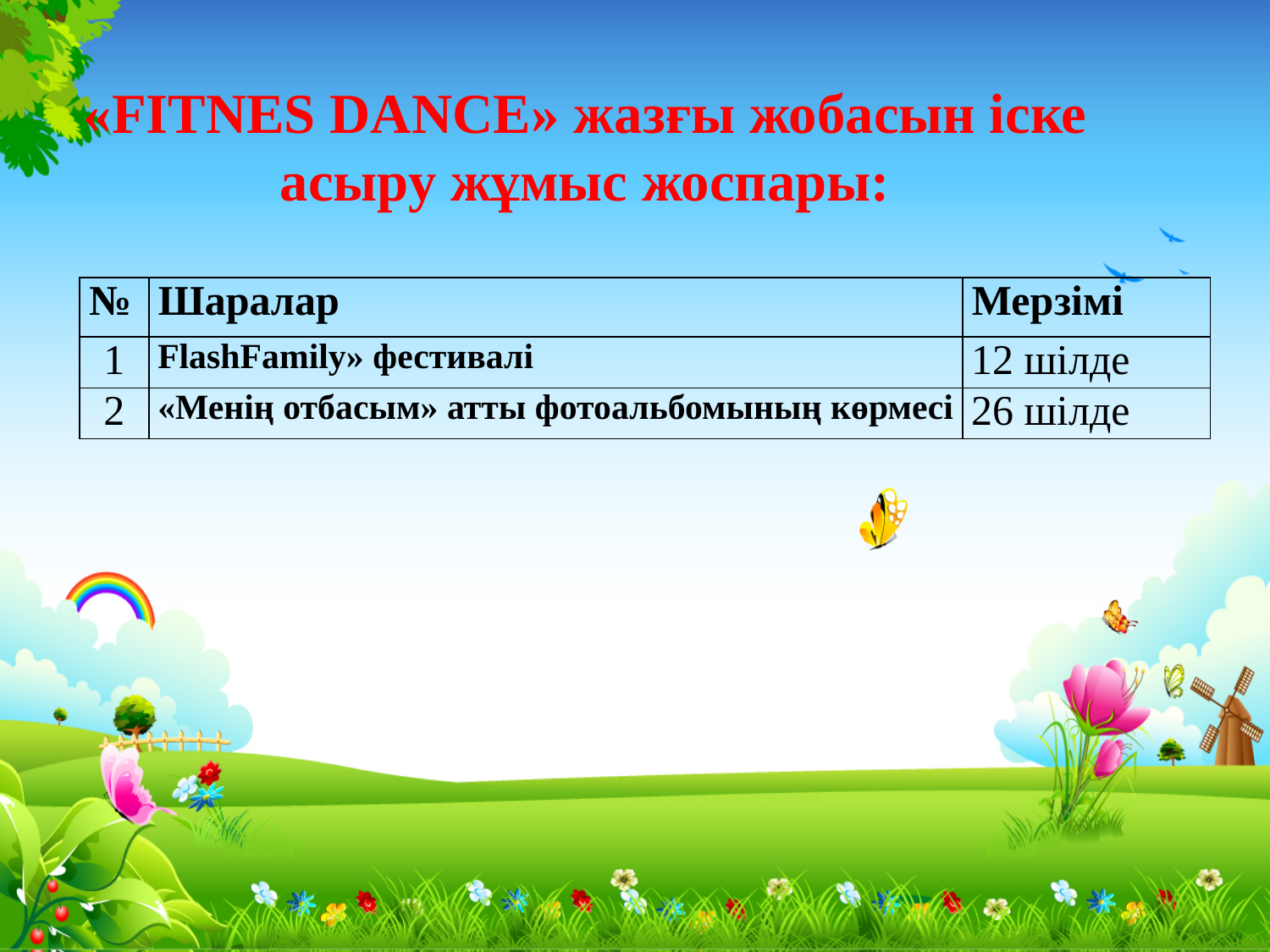

«FITNES DANCE» жазғы жобасын іске асыру жұмыс жоспары:
| № | Шаралар | Мерзімі |
| --- | --- | --- |
| 1 | FlashFamily» фестивалі | 12 шілде |
| 2 | «Менің отбасым» атты фотоальбомының көрмесі | 26 шілде |